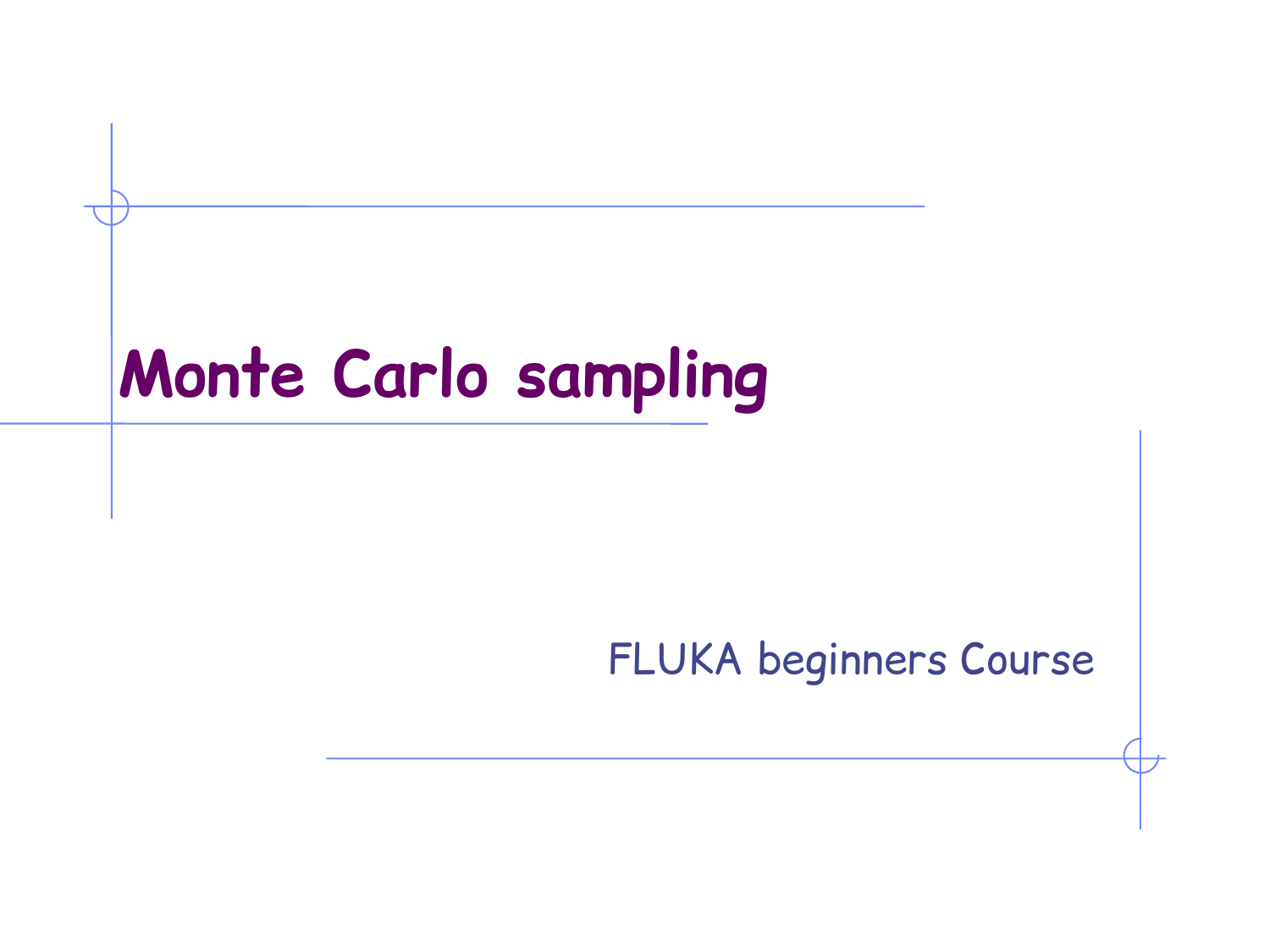

# Monte Carlo sampling

FLUKA beginners Course